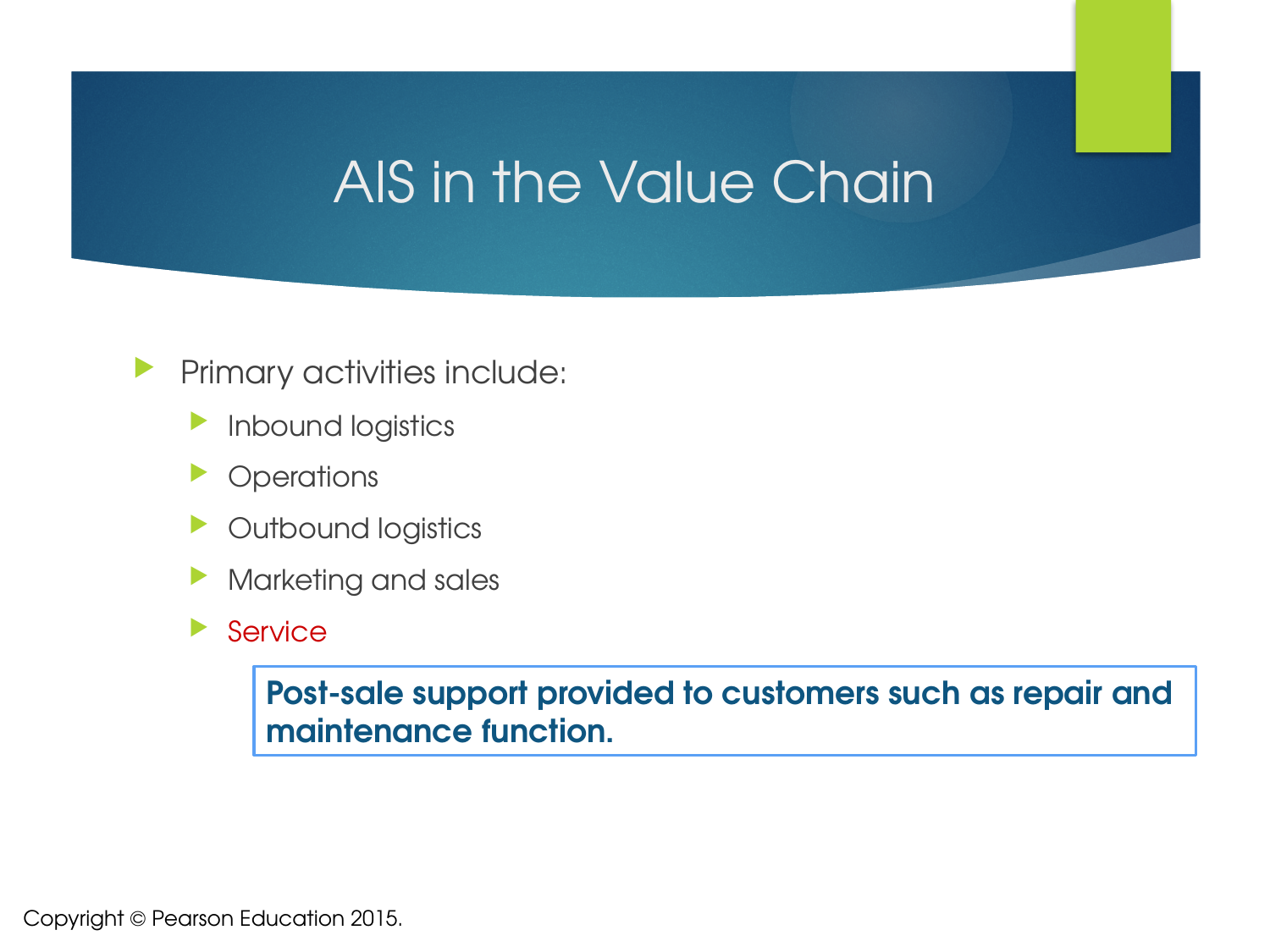

# AIS in the Value Chain
Primary activities include:
Inbound logistics
Operations
Outbound logistics
Marketing and sales
Service
Post-sale support provided to customers such as repair and maintenance function.